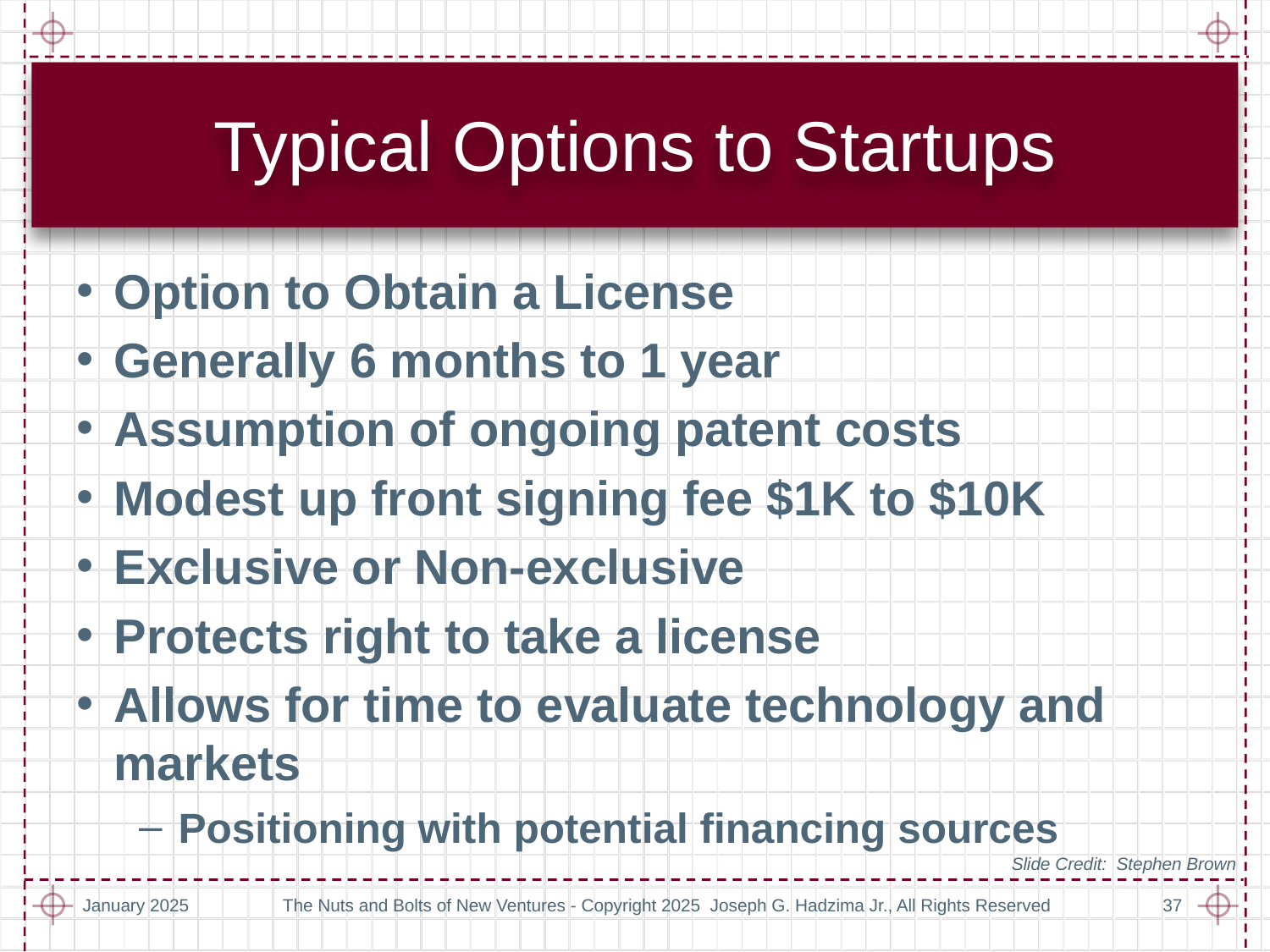

# Typical Options to Startups
Option to Obtain a License
Generally 6 months to 1 year
Assumption of ongoing patent costs
Modest up front signing fee $1K to $10K
Exclusive or Non-exclusive
Protects right to take a license
Allows for time to evaluate technology and markets
Positioning with potential financing sources
Slide Credit:  Stephen Brown
January 2025
The Nuts and Bolts of New Ventures - Copyright 2025  Joseph G. Hadzima Jr., All Rights Reserved
37